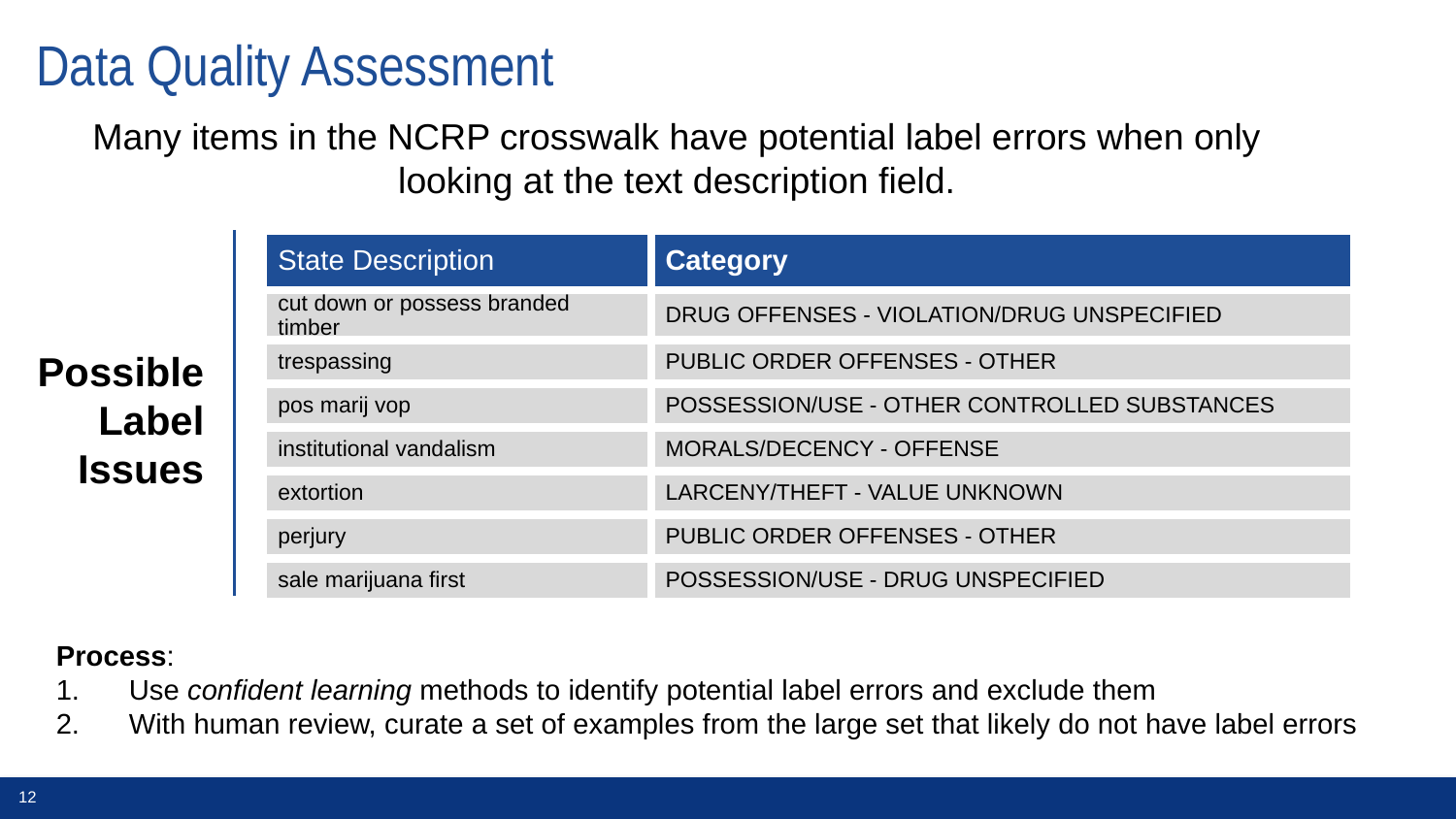

# Data Quality Assessment
Many items in the NCRP crosswalk have potential label errors when only looking at the text description field.
| State Description | Category |
| --- | --- |
| cut down or possess branded timber | DRUG OFFENSES - VIOLATION/DRUG UNSPECIFIED |
| trespassing | PUBLIC ORDER OFFENSES - OTHER |
| pos marij vop | POSSESSION/USE - OTHER CONTROLLED SUBSTANCES |
| institutional vandalism | MORALS/DECENCY - OFFENSE |
| extortion | LARCENY/THEFT - VALUE UNKNOWN |
| perjury | PUBLIC ORDER OFFENSES - OTHER |
| sale marijuana first | POSSESSION/USE - DRUG UNSPECIFIED |
Possible Label Issues
Process:
Use confident learning methods to identify potential label errors and exclude them
With human review, curate a set of examples from the large set that likely do not have label errors
12